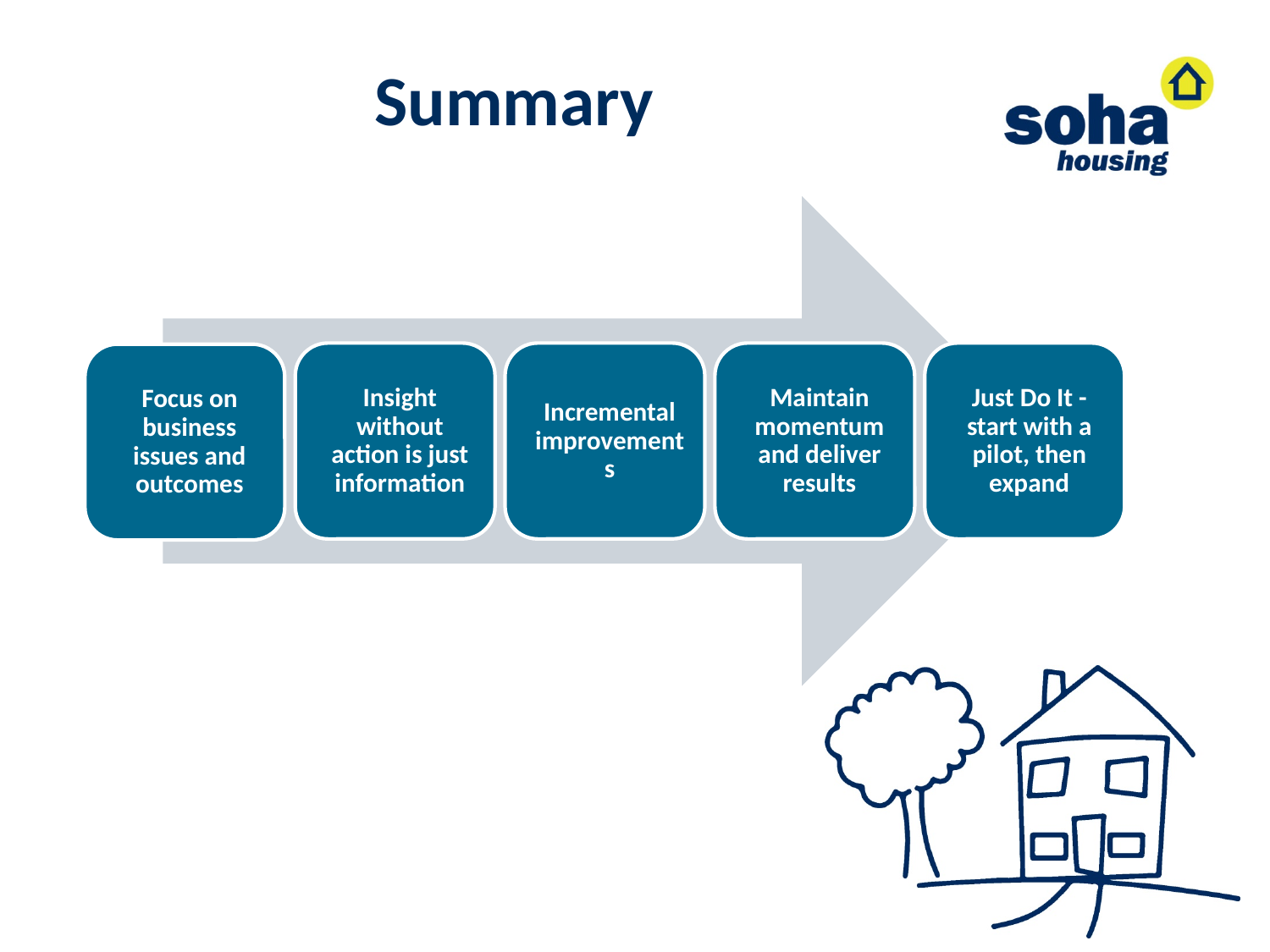

# Summary
Focus on business issues and outcomes
Insight without action is just information
Incremental improvements
Maintain momentum and deliver results
Just Do It - start with a pilot, then expand